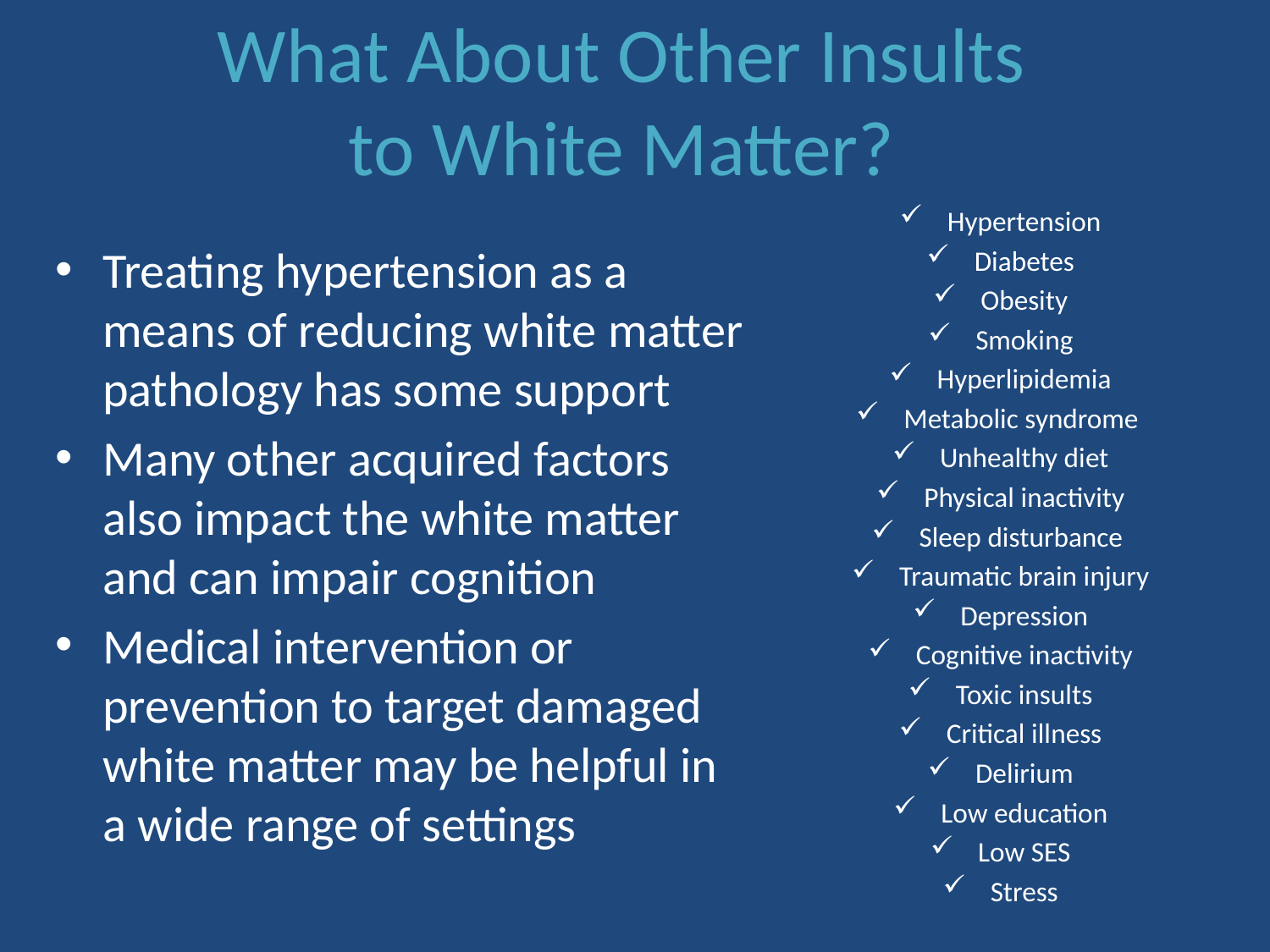

# What About Other Insults to White Matter?
Hypertension
Diabetes
Obesity
Smoking
Hyperlipidemia
Metabolic syndrome
Unhealthy diet
Physical inactivity
Sleep disturbance
Traumatic brain injury
Depression
Cognitive inactivity
Toxic insults
Critical illness
Delirium
Low education
Low SES
Stress

Treating hypertension as a means of reducing white matter pathology has some support
Many other acquired factors also impact the white matter and can impair cognition
Medical intervention or prevention to target damaged white matter may be helpful in a wide range of settings